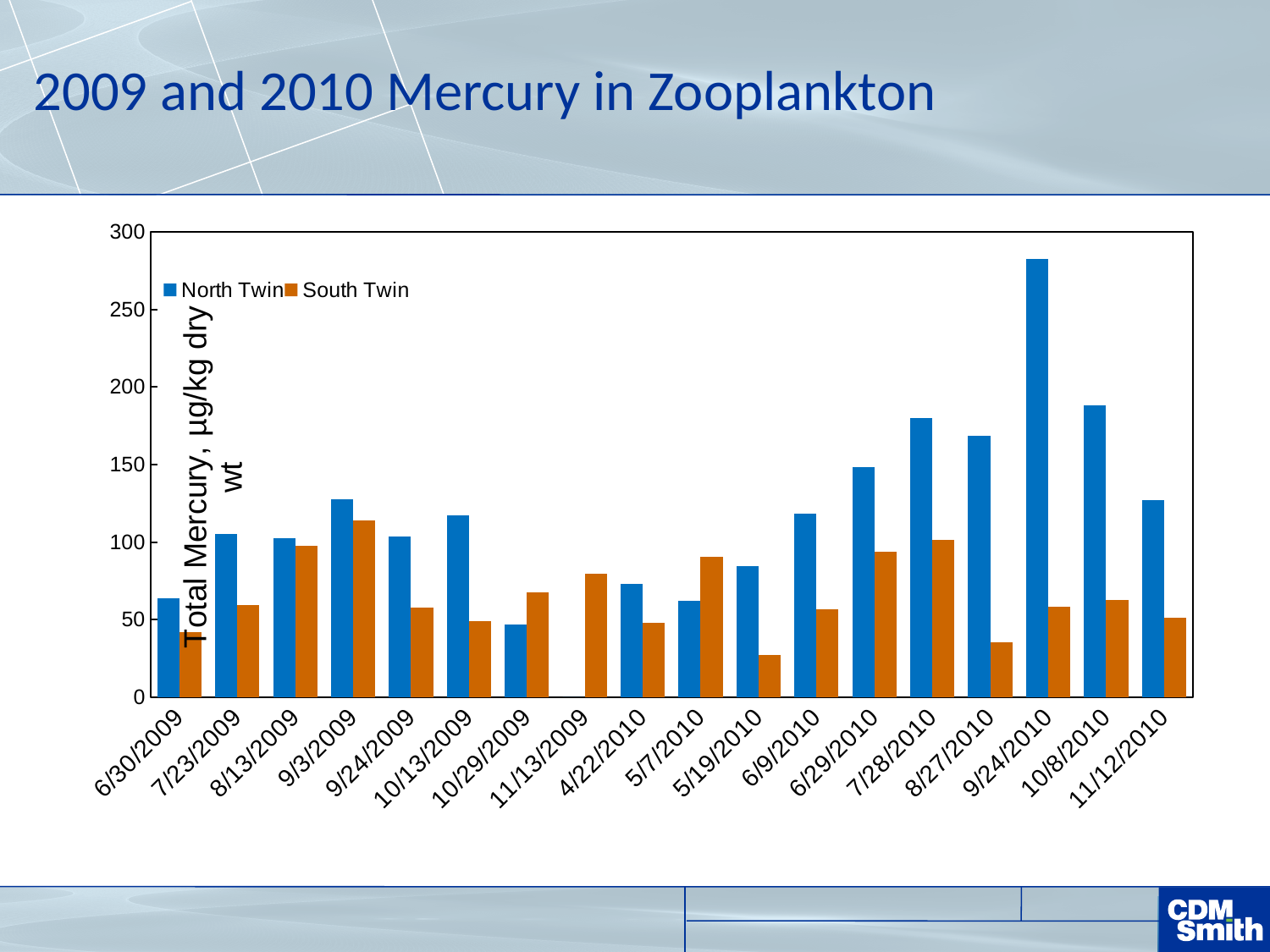

# 2009 and 2010 Mercury in Zooplankton

### Chart

| Category |  |  |
|---|---|---|
| 6/30/2009 | 63.51240539550781 | 41.940845489501946 |
| 7/23/2009 | 105.40692901611332 | 59.45684432983383 |
| 8/13/2009 | 102.22394561767578 | 97.51083374023438 |
| 9/3/2009 | 127.39161682128906 | 113.88440704345656 |
| 9/24/2009 | 103.394523620606 | 58.02696228027344 |
| 10/13/2009 | 117.23255920410156 | 49.231998443603494 |
| 10/29/2009 | 46.74322509765611 | 67.54419708251953 |
| 11/13/2009 | 0.0 | 79.37697601318293 |
| 4/22/2010 | 73.0327377319331 | 47.756721496582024 |
| 5/7/2010 | 61.96516418457031 | 90.62600708007811 |
| 5/19/2010 | 84.38920084635406 | 27.243495305379152 |
| 6/9/2010 | 118.31946055094402 | 56.46077219645201 |
| 6/29/2010 | 148.62315368652338 | 93.75567118326815 |
| 7/28/2010 | 179.81248474121094 | 101.2887471516922 |
| 8/27/2010 | 168.60272216796875 | 35.256336212158395 |
| 9/24/2010 | 282.25534057617165 | 58.54807154337565 |
| 10/8/2010 | 188.04683939615822 | 62.57613754272461 |
| 11/12/2010 | 127.28097025553375 | 51.033100128174084 |